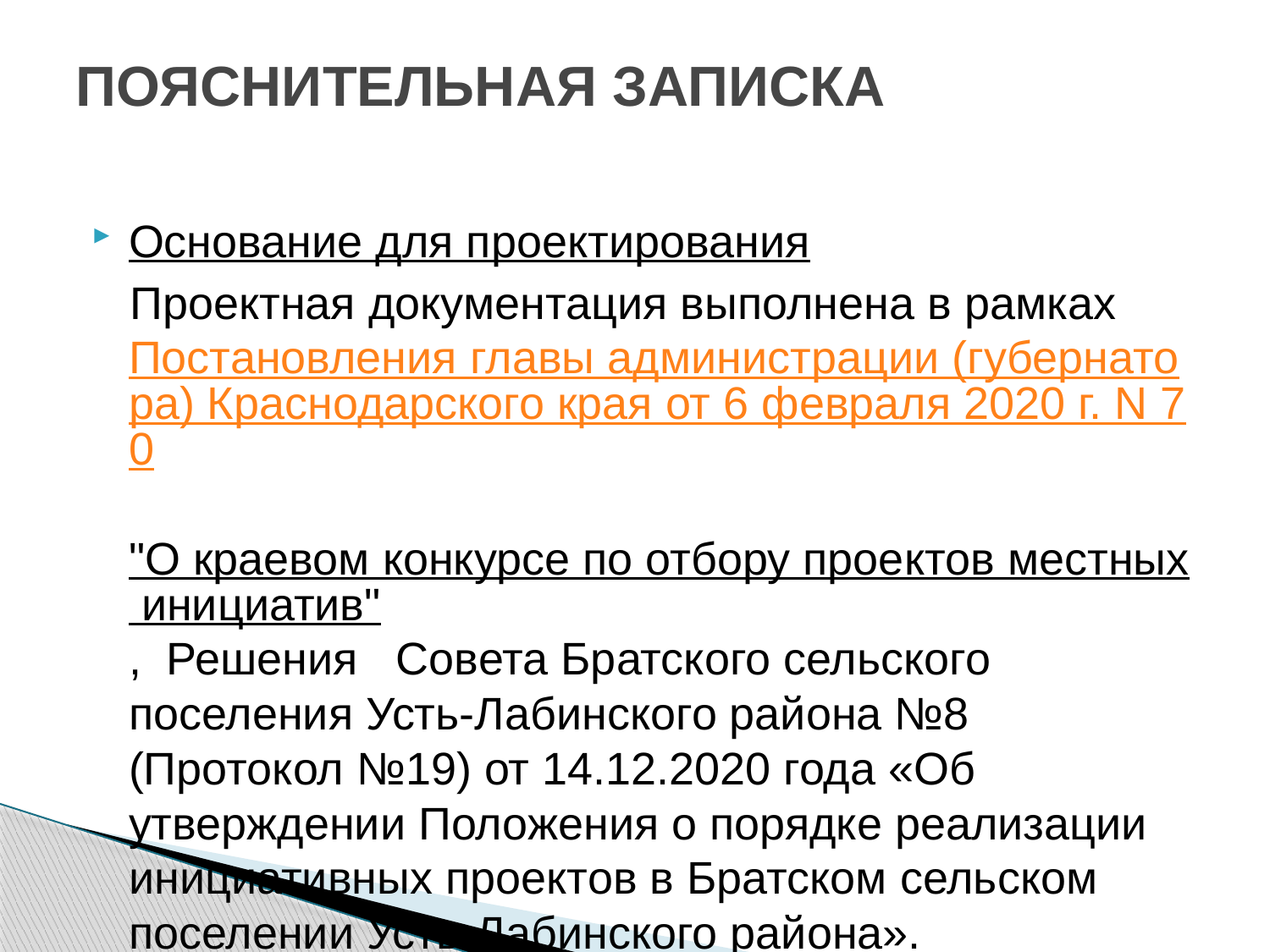

# ПОЯСНИТЕЛЬНАЯ ЗАПИСКА
Основание для проектирования
   Проектная документация выполнена в рамках  Постановления главы администрации (губернатора) Краснодарского края от 6 февраля 2020 г. N 70
"О краевом конкурсе по отбору проектов местных инициатив",  Решения   Совета Братского сельского поселения Усть-Лабинского района №8 (Протокол №19) от 14.12.2020 года «Об утверждении Положения о порядке реализации инициативных проектов в Братском сельском поселении Усть-Лабинского района».